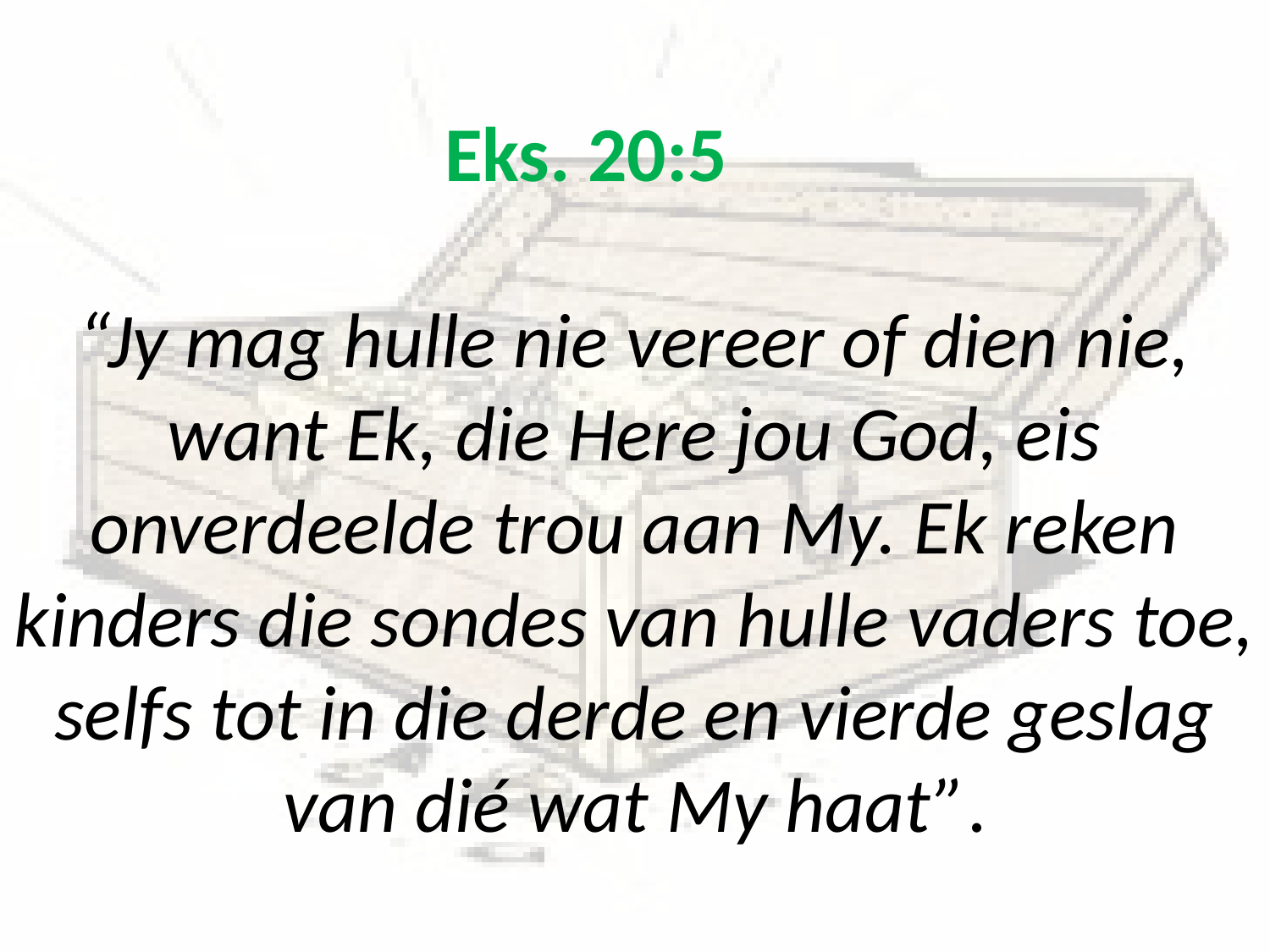

# Eks. 20:5 “Jy mag hulle nie vereer of dien nie, want Ek, die Here jou God, eis onverdeelde trou aan My. Ek reken kinders die sondes van hulle vaders toe, selfs tot in die derde en vierde geslag van dié wat My haat”.